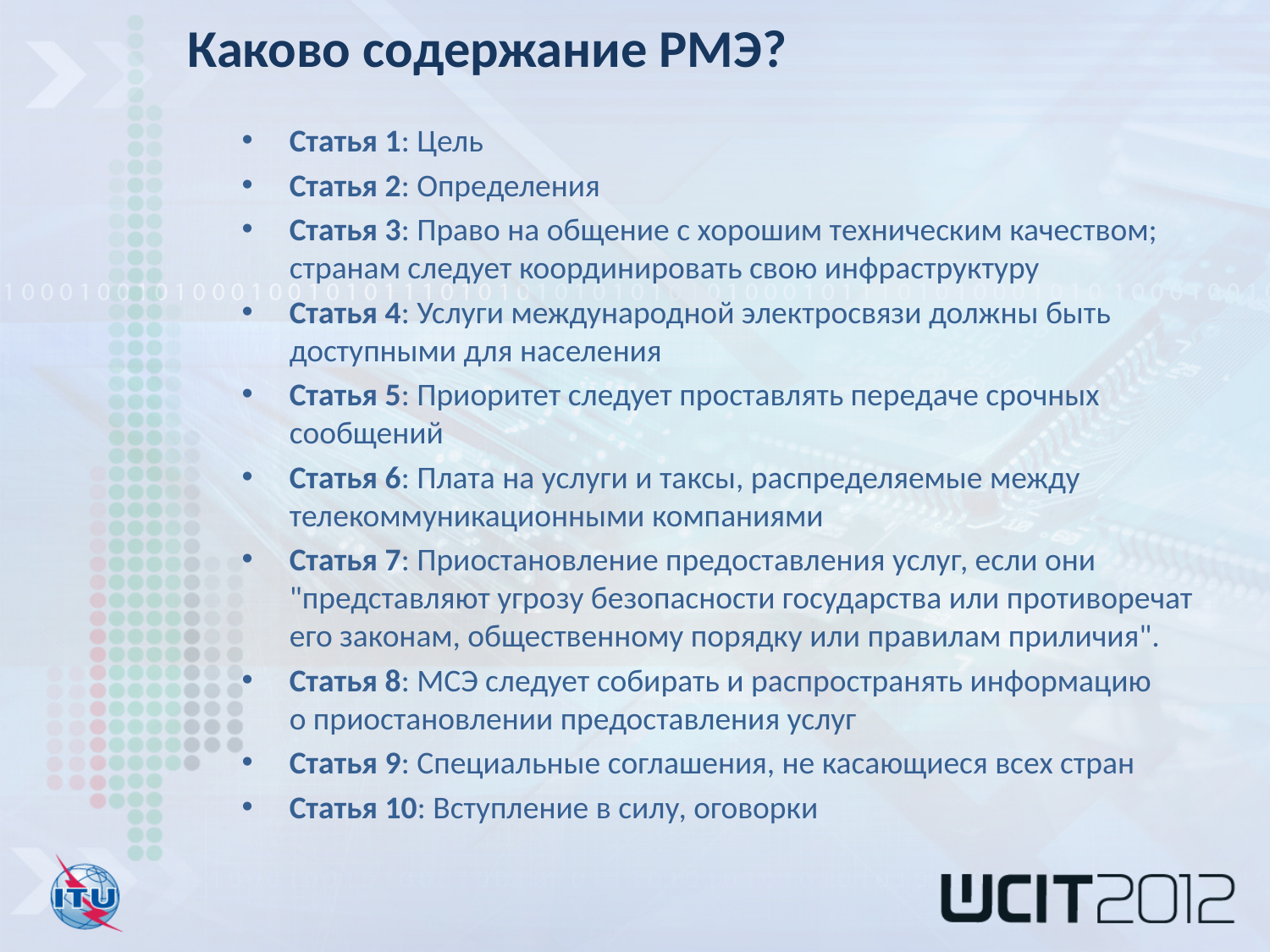

Каково содержание РМЭ?
Статья 1: Цель
Статья 2: Определения
Статья 3: Право на общение с хорошим техническим качеством; странам следует координировать свою инфраструктуру
Статья 4: Услуги международной электросвязи должны быть доступными для населения
Статья 5: Приоритет следует проставлять передаче срочных сообщений
Статья 6: Плата на услуги и таксы, распределяемые между телекоммуникационными компаниями
Статья 7: Приостановление предоставления услуг, если они "представляют угрозу безопасности государства или противоречат его законам, общественному порядку или правилам приличия".
Статья 8: МСЭ следует собирать и распространять информацию
о приостановлении предоставления услуг
Статья 9: Специальные соглашения, не касающиеся всех стран
Статья 10: Вступление в силу, оговорки